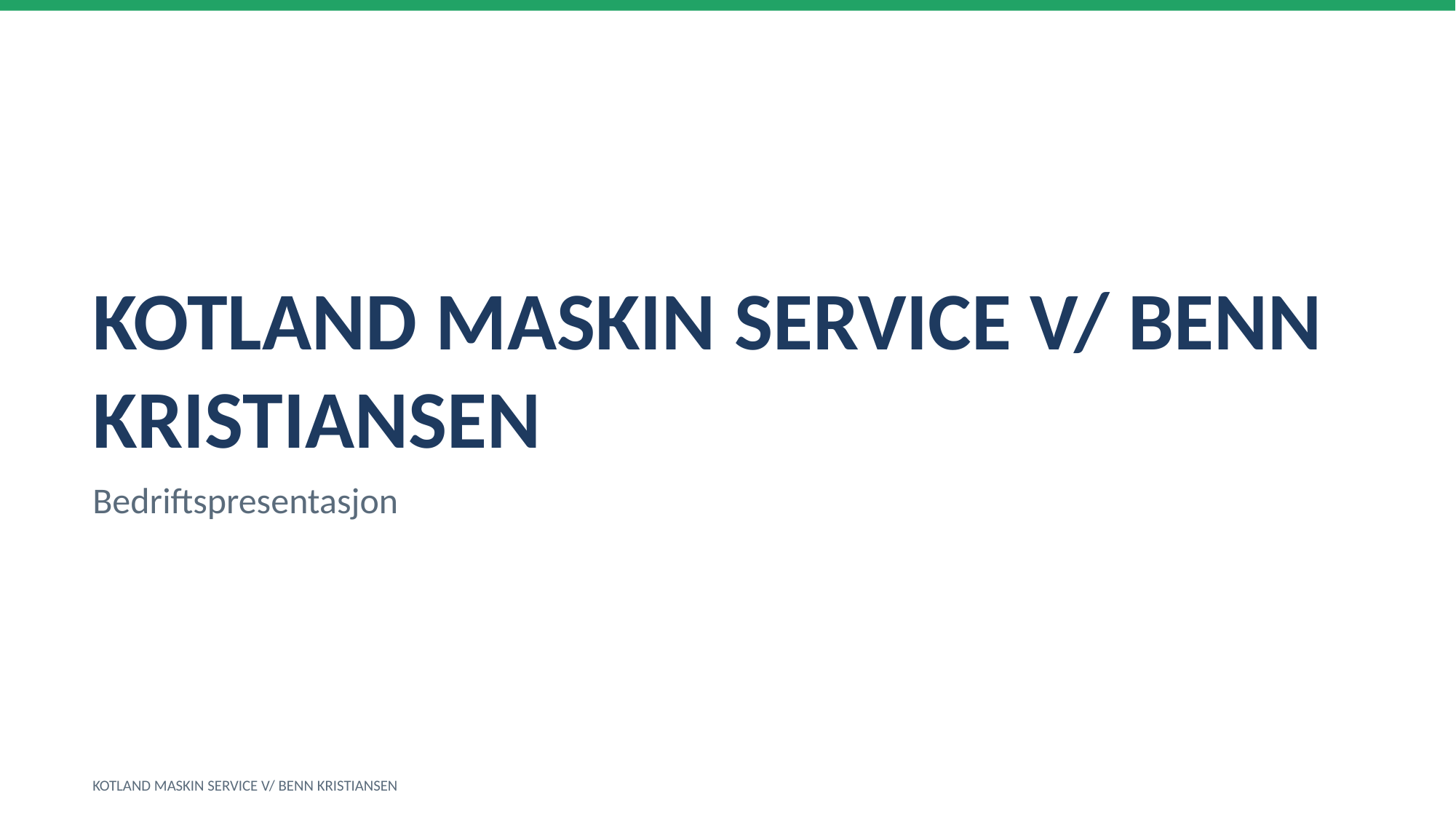

KOTLAND MASKIN SERVICE V/ BENN KRISTIANSEN
Bedriftspresentasjon
KOTLAND MASKIN SERVICE V/ BENN KRISTIANSEN